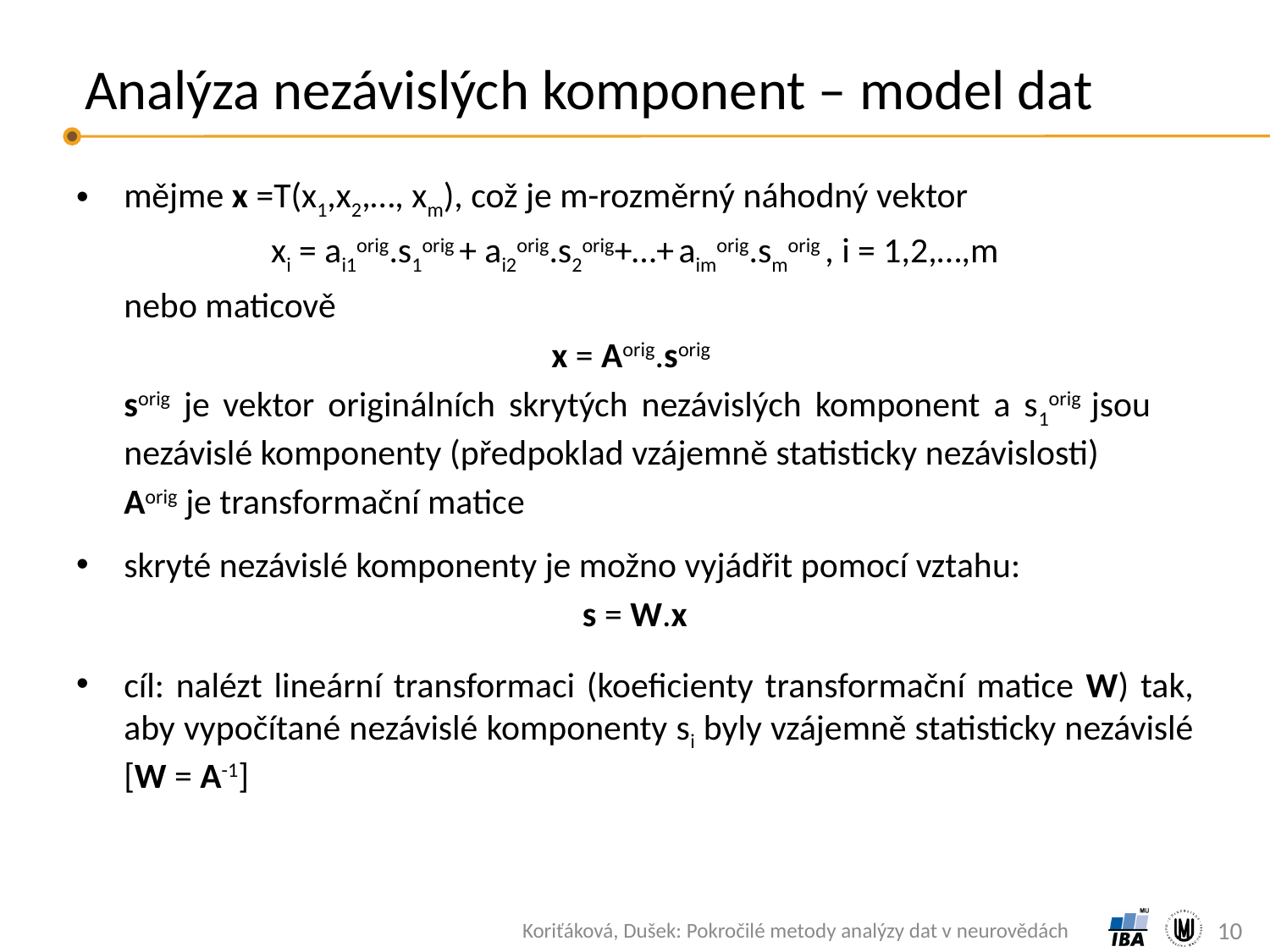

# Analýza nezávislých komponent – model dat
mějme x =T(x1,x2,…, xm), což je m-rozměrný náhodný vektor
xi = ai1orig.s1orig + ai2orig.s2orig+…+ aimorig.smorig , i = 1,2,…,m
	nebo maticově
x = Aorig.sorig
	sorig je vektor originálních skrytých nezávislých komponent a s1orig jsou 	nezávislé komponenty (předpoklad vzájemně statisticky nezávislosti)
	Aorig je transformační matice
skryté nezávislé komponenty je možno vyjádřit pomocí vztahu:
s = W.x
cíl: nalézt lineární transformaci (koeficienty transformační matice W) tak, aby vypočítané nezávislé komponenty si byly vzájemně statisticky nezávislé [W = A-1]

10